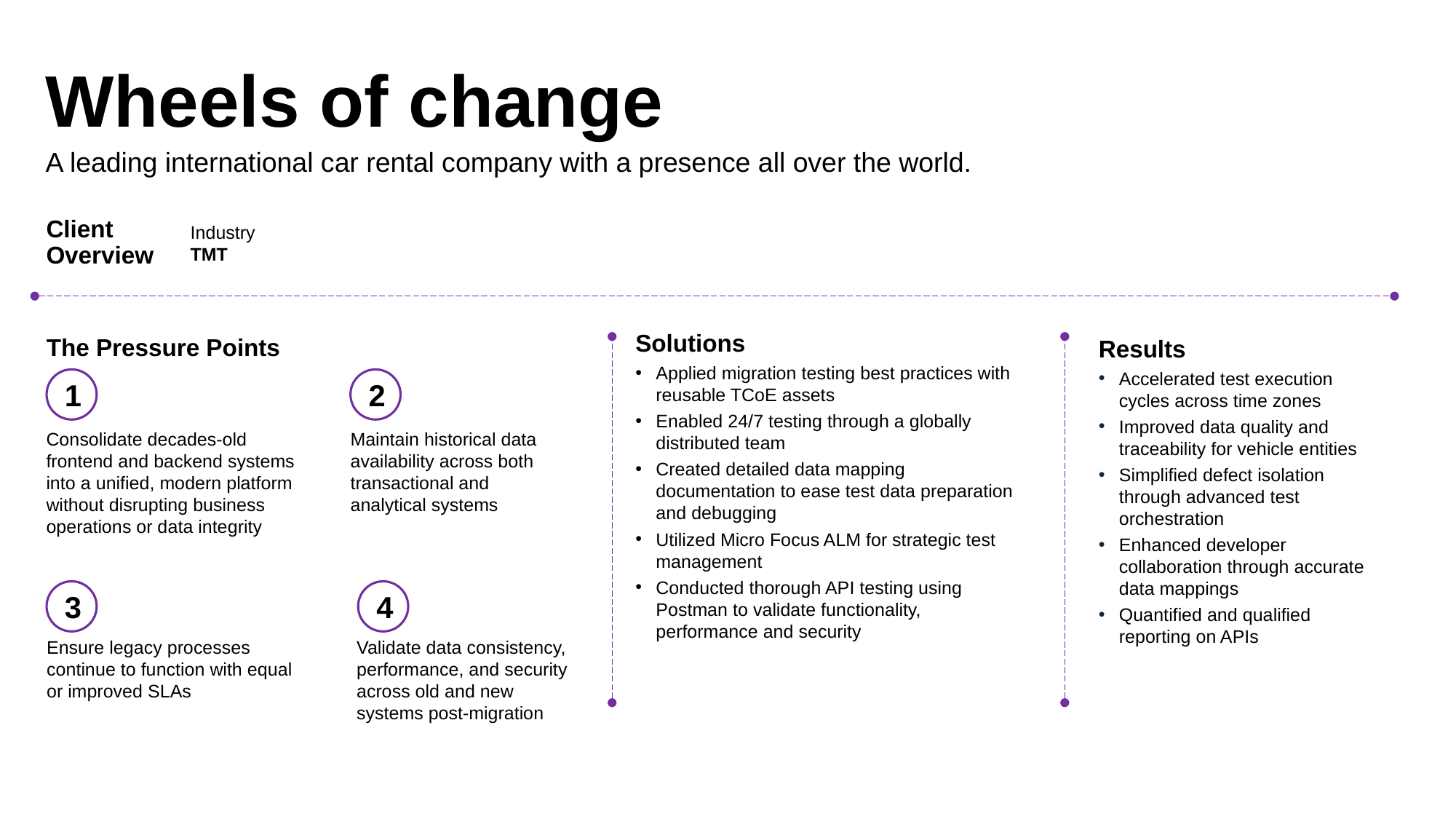

Wheels of change
A leading international car rental company with a presence all over the world.
Client
Overview
Industry
TMT
The Pressure Points
Solutions
Applied migration testing best practices with reusable TCoE assets
Enabled 24/7 testing through a globally distributed team
Created detailed data mapping documentation to ease test data preparation and debugging
Utilized Micro Focus ALM for strategic test management
Conducted thorough API testing using Postman to validate functionality, performance and security
Results
Accelerated test execution cycles across time zones
Improved data quality and traceability for vehicle entities
Simplified defect isolation through advanced test orchestration
Enhanced developer collaboration through accurate data mappings
Quantified and qualified reporting on APIs

1
2
Consolidate decades-old frontend and backend systems into a unified, modern platform without disrupting business operations or data integrity
Maintain historical data availability across both transactional and analytical systems
3
4
Ensure legacy processes continue to function with equal or improved SLAs
Validate data consistency, performance, and security across old and new systems post-migration